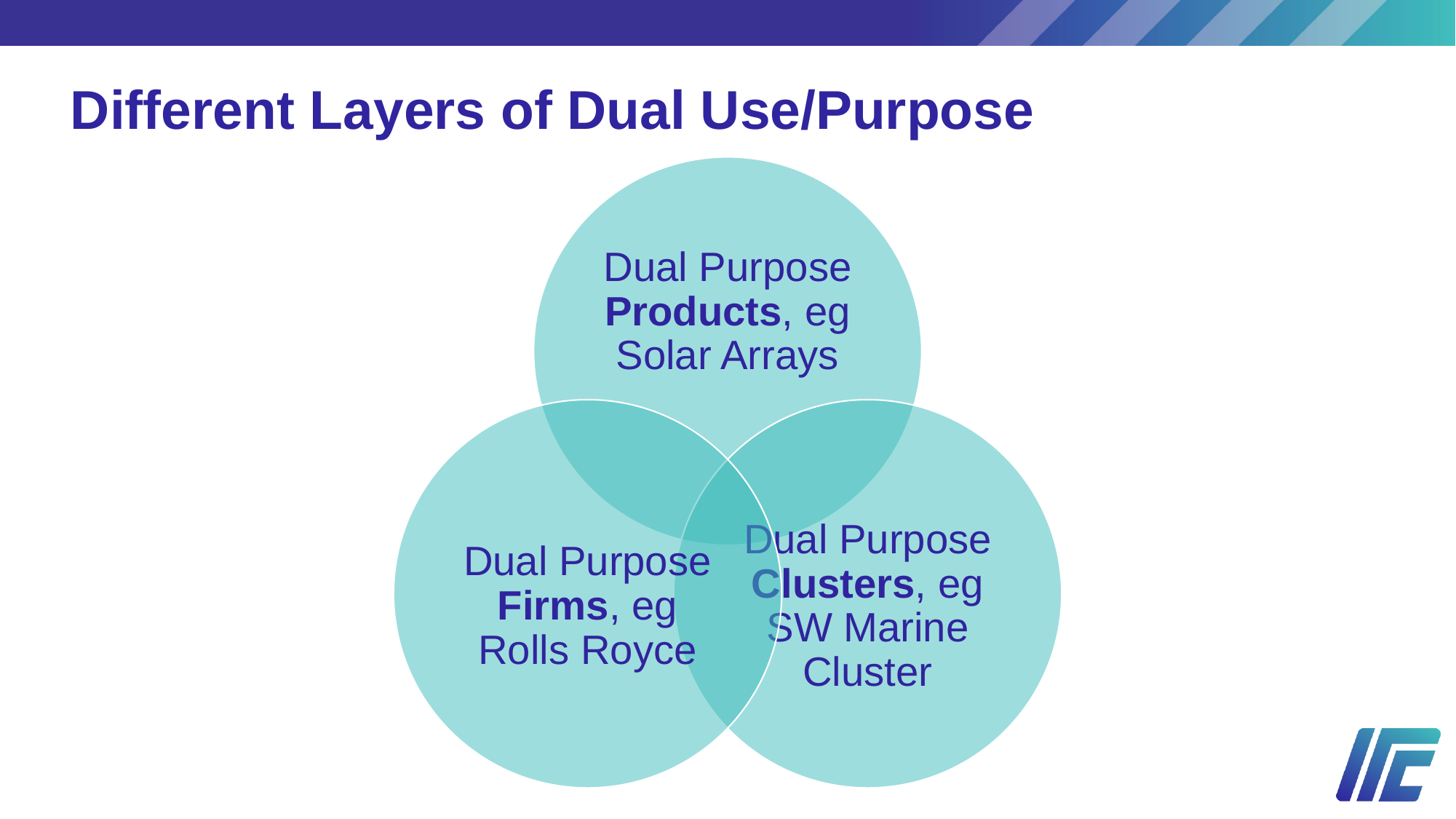

# Different Layers of Dual Use/Purpose
Dual Purpose Products, eg Solar Arrays
Dual Purpose Clusters, eg SW Marine Cluster
Dual Purpose Firms, eg Rolls Royce